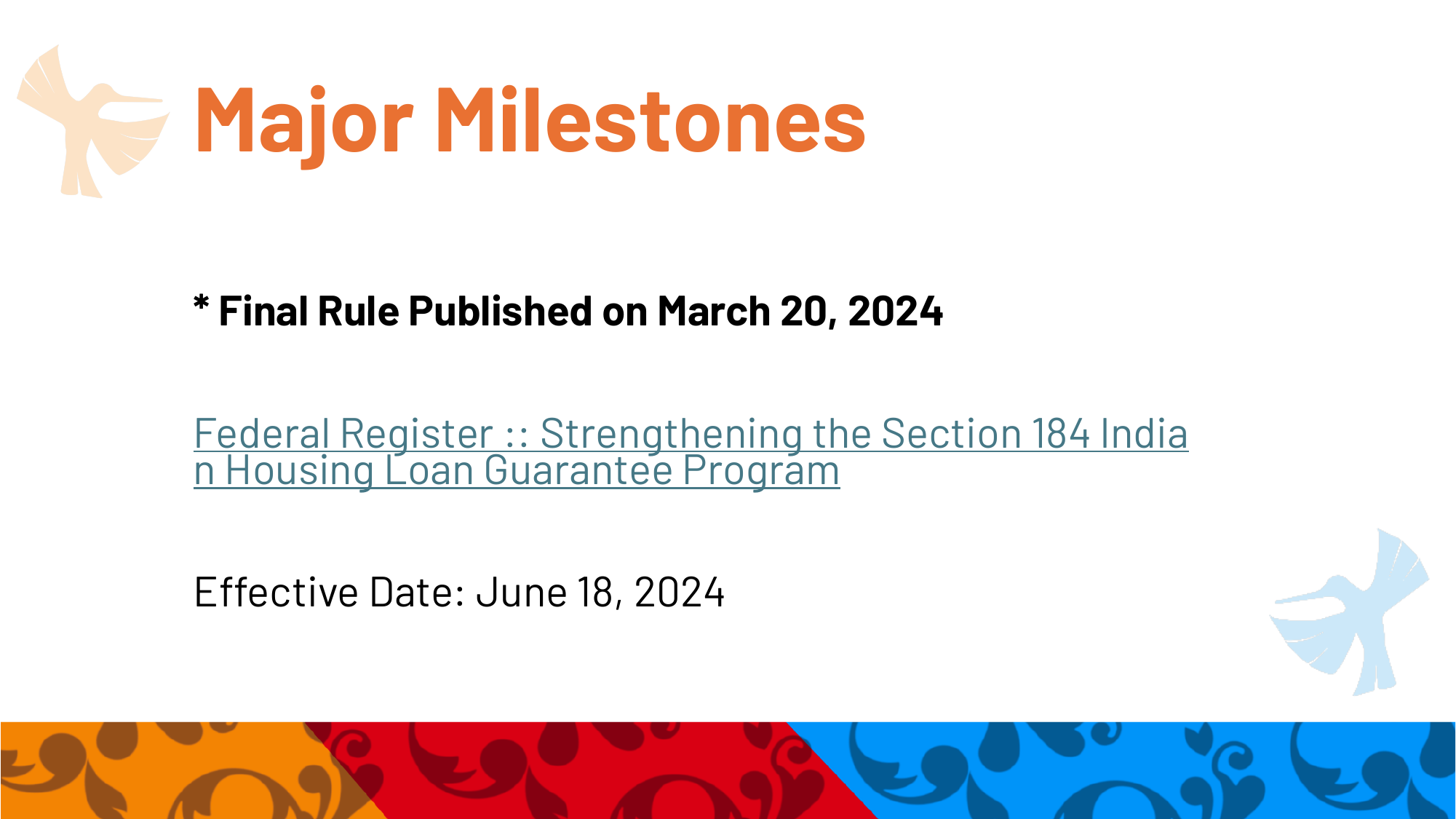

# Major Milestones

* Final Rule Published on March 20, 2024

Federal Register :: Strengthening the Section 184 Indian Housing Loan Guarantee Program

Effective Date: June 18, 2024